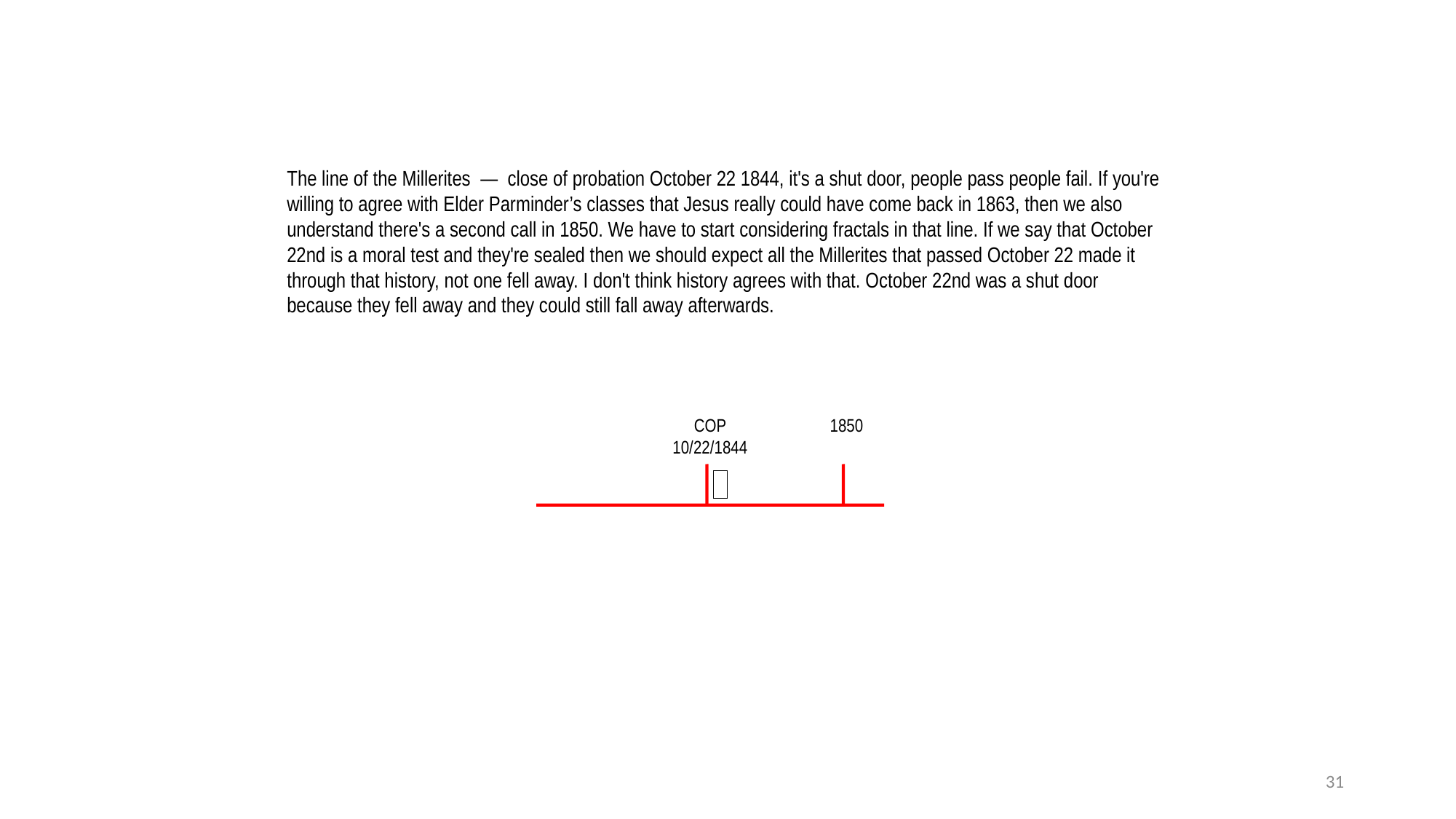

The line of the Millerites  —  close of probation October 22 1844, it's a shut door, people pass people fail. If you're willing to agree with Elder Parminder’s classes that Jesus really could have come back in 1863, then we also understand there's a second call in 1850. We have to start considering fractals in that line. If we say that October 22nd is a moral test and they're sealed then we should expect all the Millerites that passed October 22 made it through that history, not one fell away. I don't think history agrees with that. October 22nd was a shut door because they fell away and they could still fall away afterwards.

COP
10/22/1844
1850

31